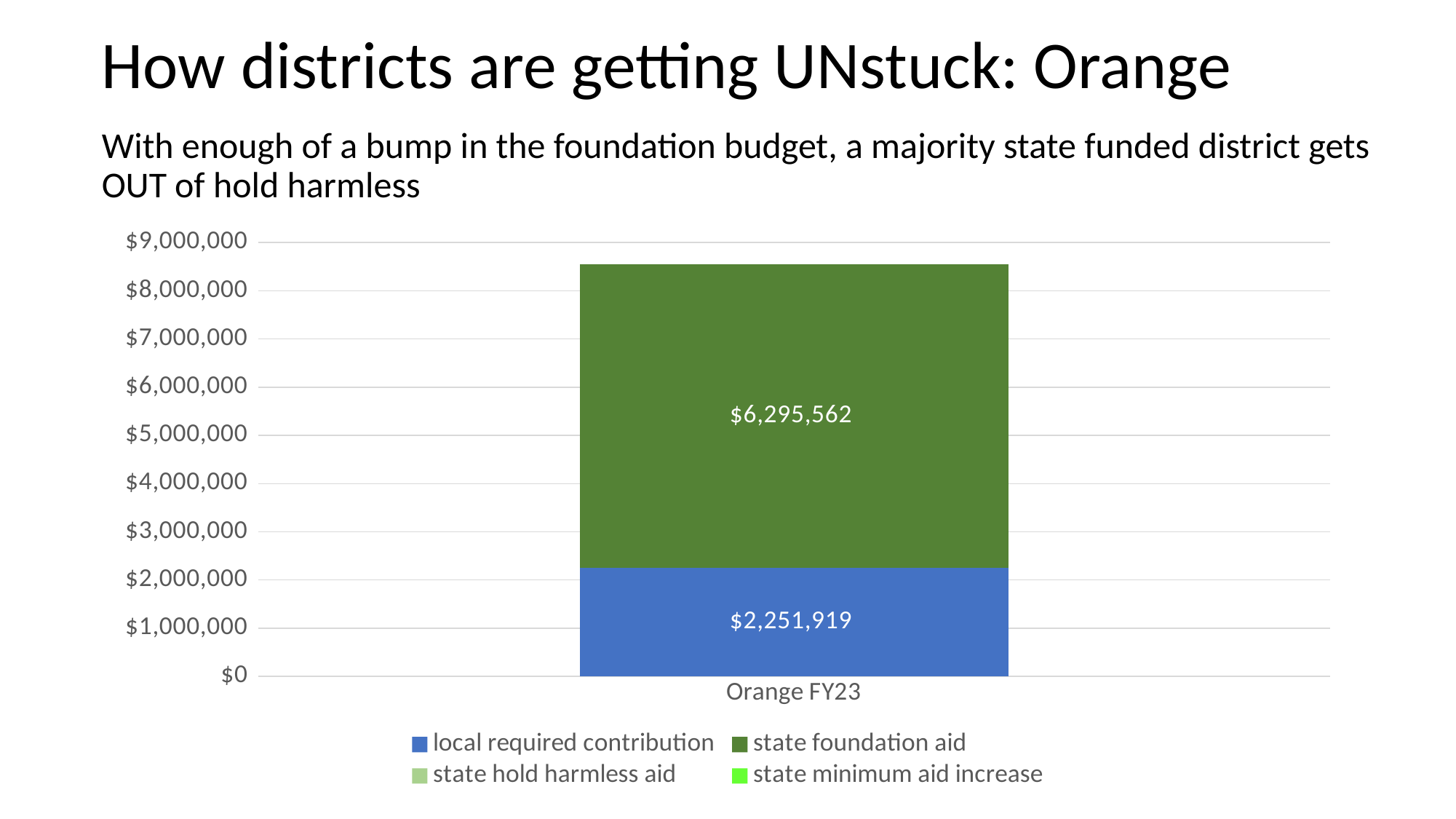

# How districts are getting UNstuck: Orange
With enough of a bump in the foundation budget, a majority state funded district gets OUT of hold harmless

### Chart

| Category | local required contribution | state foundation aid | state hold harmless aid | state minimum aid increase |
|---|---|---|---|---|
| Orange FY23 | 2251919.0 | 6295562.0 | 0.0 | 0.0 |